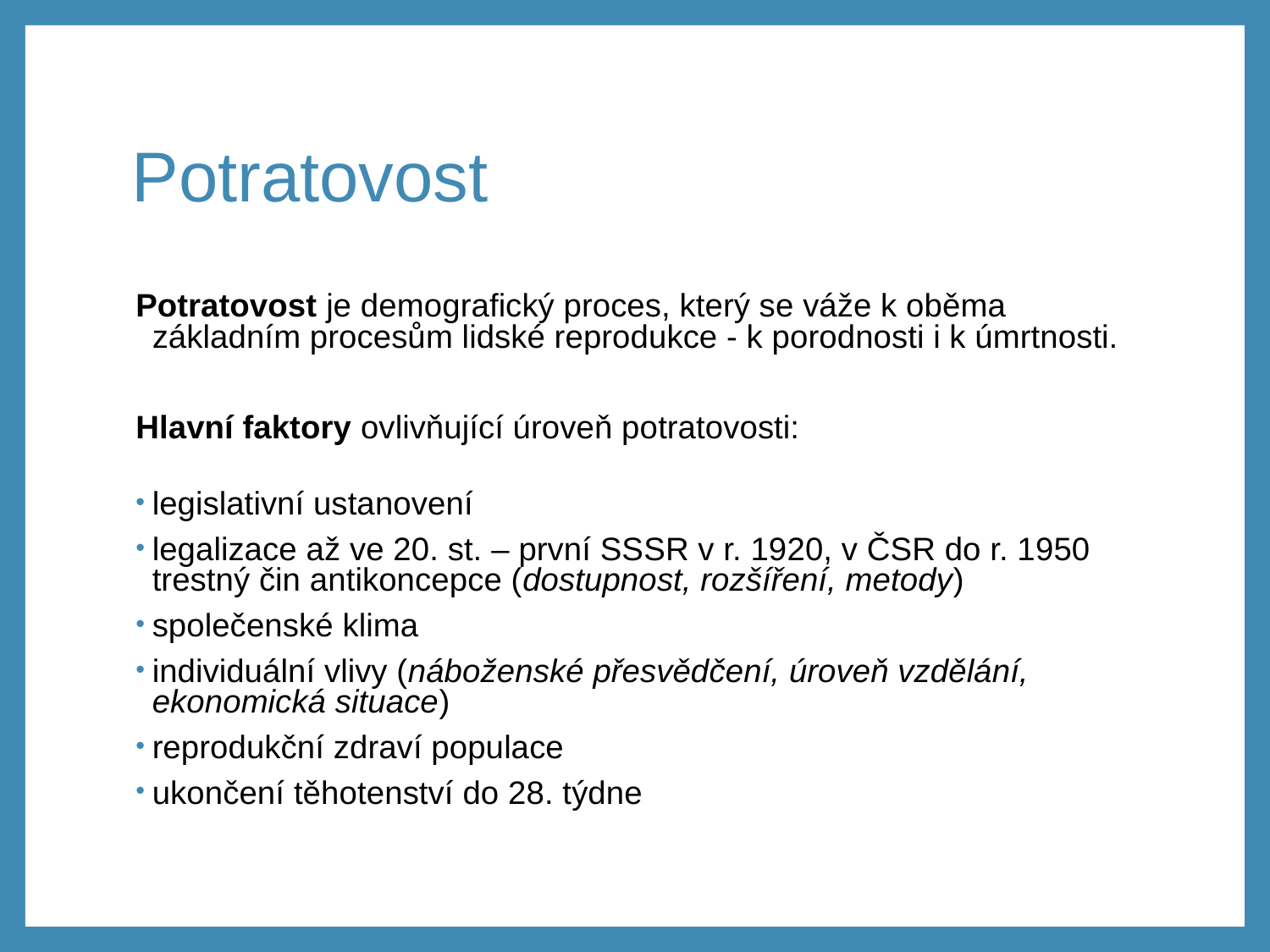

# Potratovost
Potratovost je demografický proces, který se váže k oběma základním procesům lidské reprodukce - k porodnosti i k úmrtnosti.

Hlavní faktory ovlivňující úroveň potratovosti:
legislativní ustanovení
legalizace až ve 20. st. – první SSSR v r. 1920, v ČSR do r. 1950 trestný čin antikoncepce (dostupnost, rozšíření, metody)
společenské klima
individuální vlivy (náboženské přesvědčení, úroveň vzdělání, ekonomická situace)
reprodukční zdraví populace
ukončení těhotenství do 28. týdne